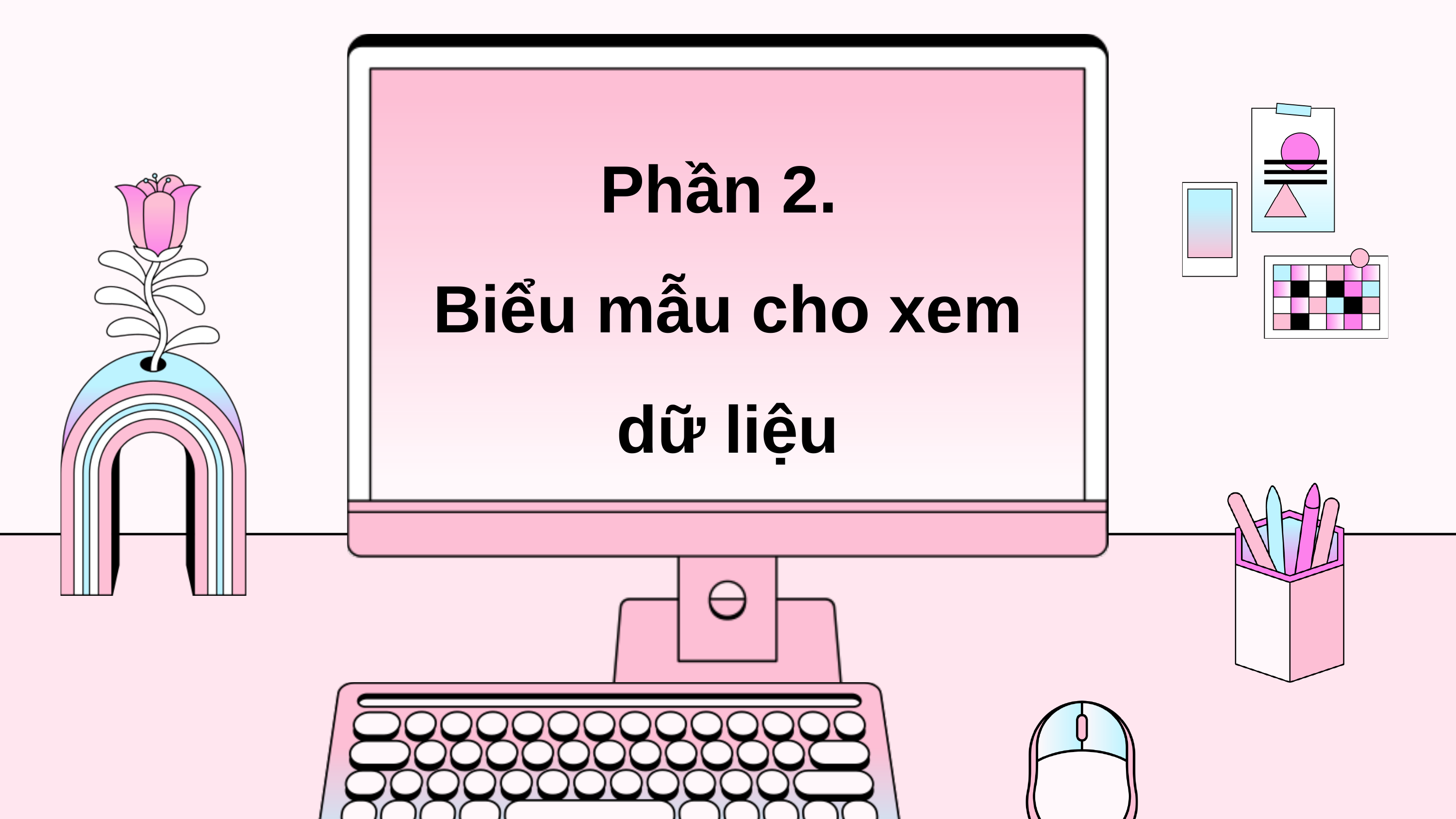

Phần 2.
Biểu mẫu cho xem dữ liệu